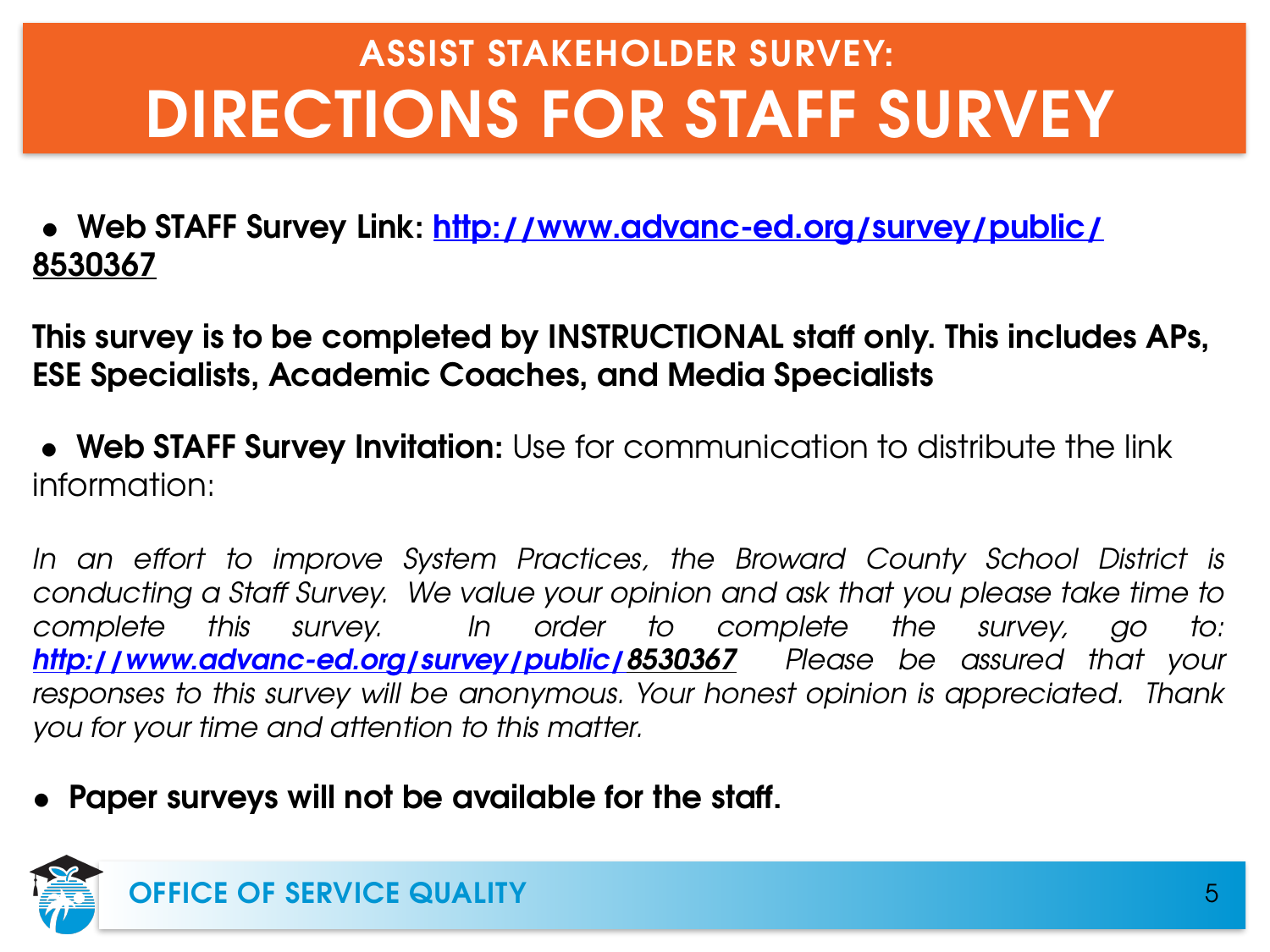

# ASSIST STAKEHOLDER SURVEY: DIRECTIONS FOR STAFF SURVEY
 •  Web STAFF Survey Link: http://www.advanc-ed.org/survey/public/8530367

This survey is to be completed by INSTRUCTIONAL staff only. This includes APs, ESE Specialists, Academic Coaches, and Media Specialists

 •  Web STAFF Survey Invitation: Use for communication to distribute the link information:

In an effort to improve System Practices, the Broward County School District is conducting a Staff Survey.  We value your opinion and ask that you please take time to complete this survey.  In order to complete the survey, go to: http://www.advanc-ed.org/survey/public/8530367  Please be assured that your responses to this survey will be anonymous. Your honest opinion is appreciated.  Thank you for your time and attention to this matter.

•  Paper surveys will not be available for the staff.
OFFICE OF SERVICE QUALITY
5